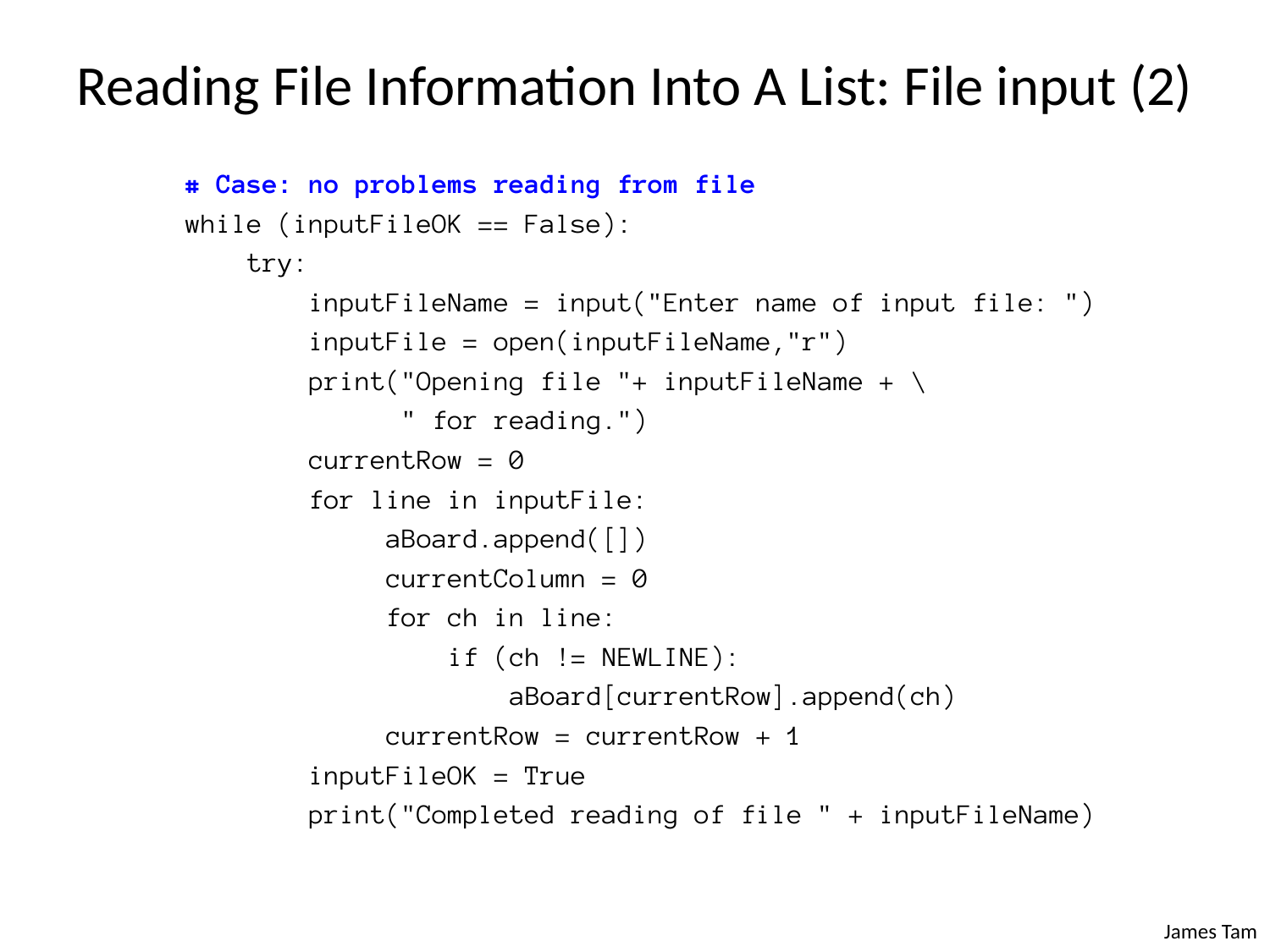

# Reading File Information Into A List: File input (2)
    # Case: no problems reading from file
    while (inputFileOK == False):
        try:
            inputFileName = input("Enter name of input file: ")
            inputFile = open(inputFileName,"r")
            print("Opening file "+ inputFileName + \
                  " for reading.")
            currentRow = 0
            for line in inputFile:
                 aBoard.append([])
                 currentColumn = 0
                 for ch in line:
                     if (ch != NEWLINE):
                         aBoard[currentRow].append(ch)
                 currentRow = currentRow + 1
            inputFileOK = True
            print("Completed reading of file " + inputFileName)